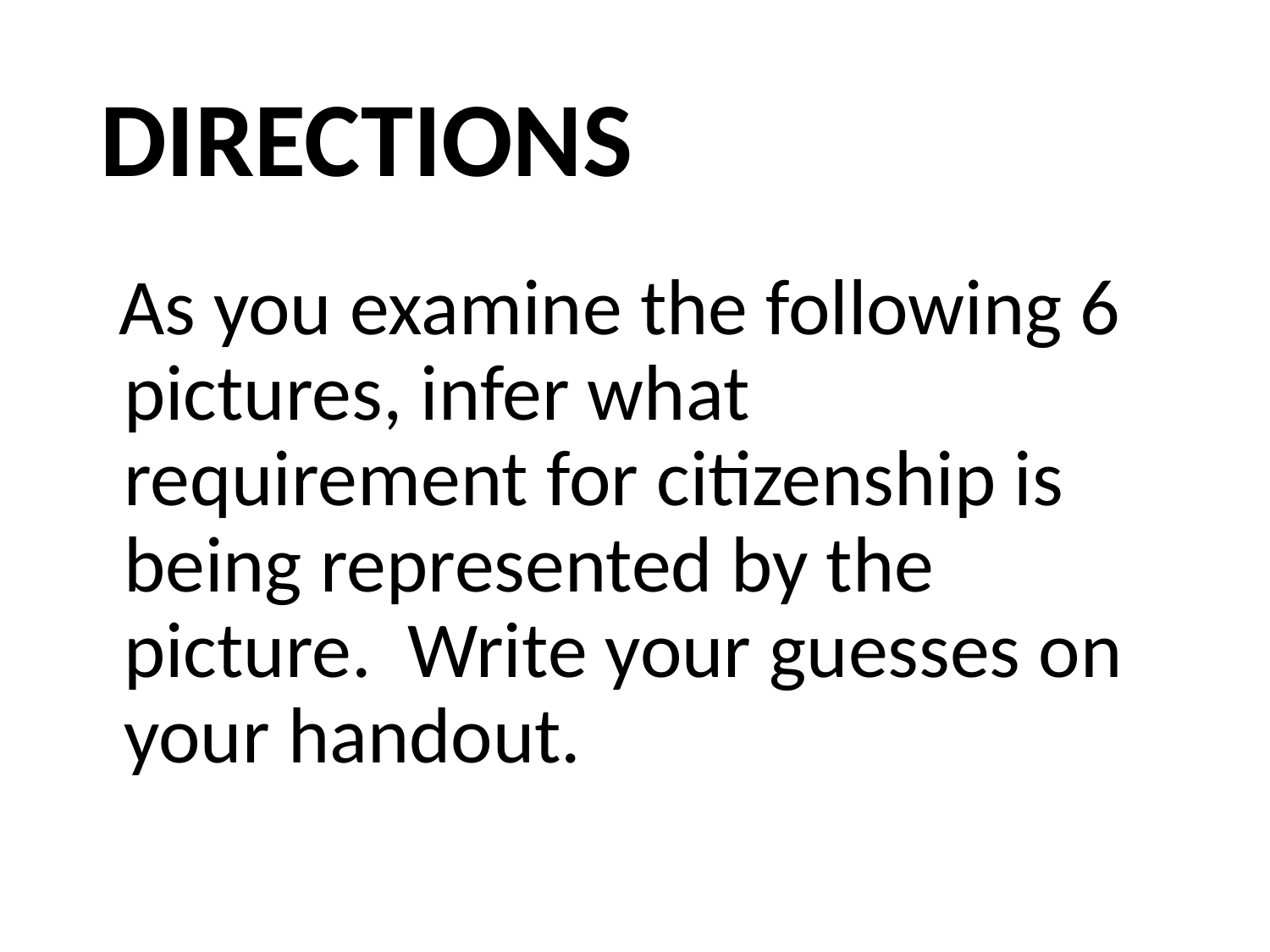

# DIRECTIONS
As you examine the following 6 pictures, infer what requirement for citizenship is being represented by the picture.  Write your guesses on your handout.